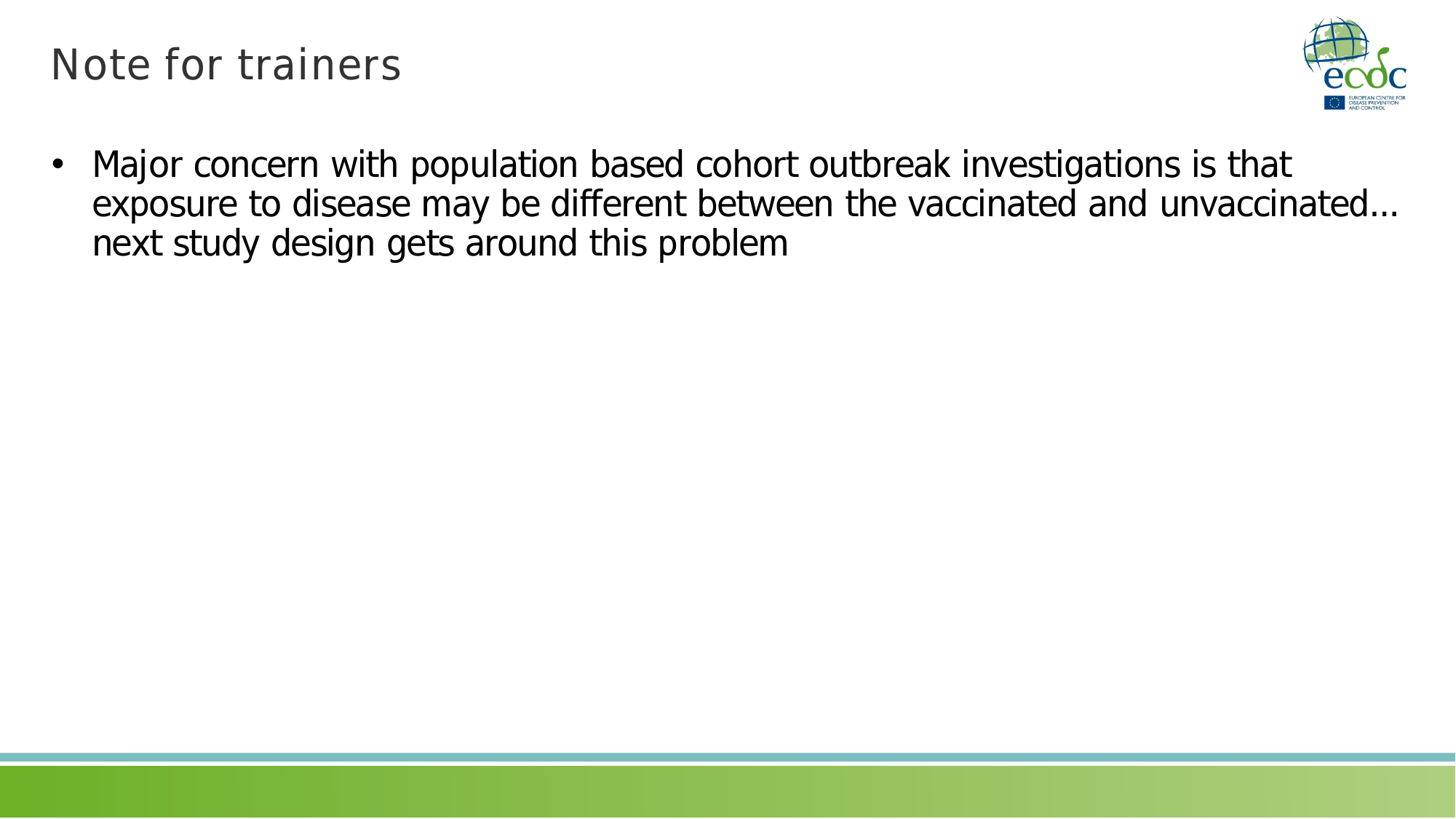

# Note for trainers
Major concern with population based cohort outbreak investigations is that exposure to disease may be different between the vaccinated and unvaccinated… next study design gets around this problem